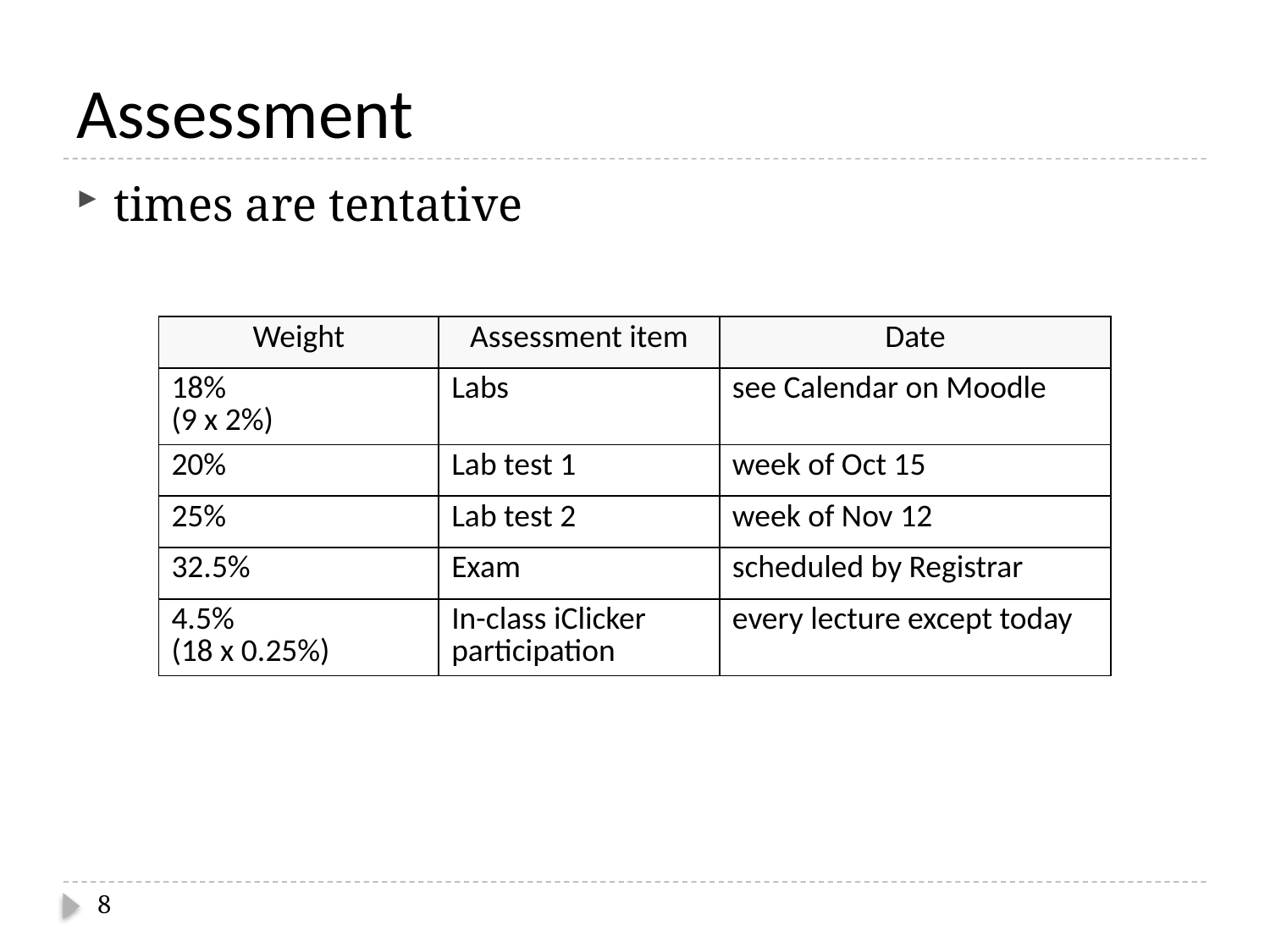

# Assessment
times are tentative
| Weight | Assessment item | Date |
| --- | --- | --- |
| 18% (9 x 2%) | Labs | see Calendar on Moodle |
| 20% | Lab test 1 | week of Oct 15 |
| 25% | Lab test 2 | week of Nov 12 |
| 32.5% | Exam | scheduled by Registrar |
| 4.5% (18 x 0.25%) | In-class iClicker participation | every lecture except today |
8